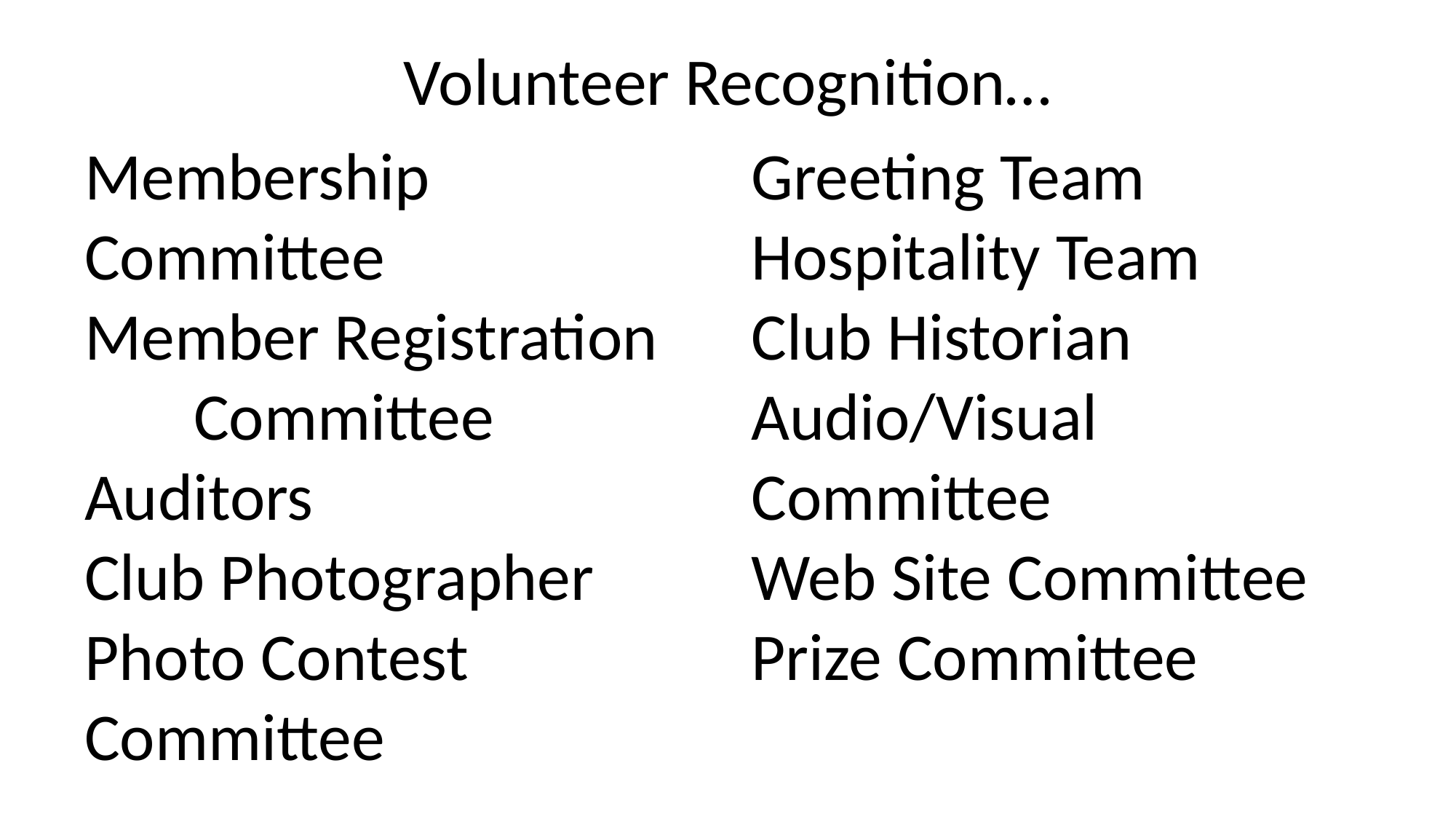

Volunteer Recognition…
Membership 	Committee
Member Registration 	Committee
Auditors
Club Photographer
Photo Contest 	Committee

Greeting Team
Hospitality Team
Club Historian
Audio/Visual 	Committee
Web Site Committee
Prize Committee